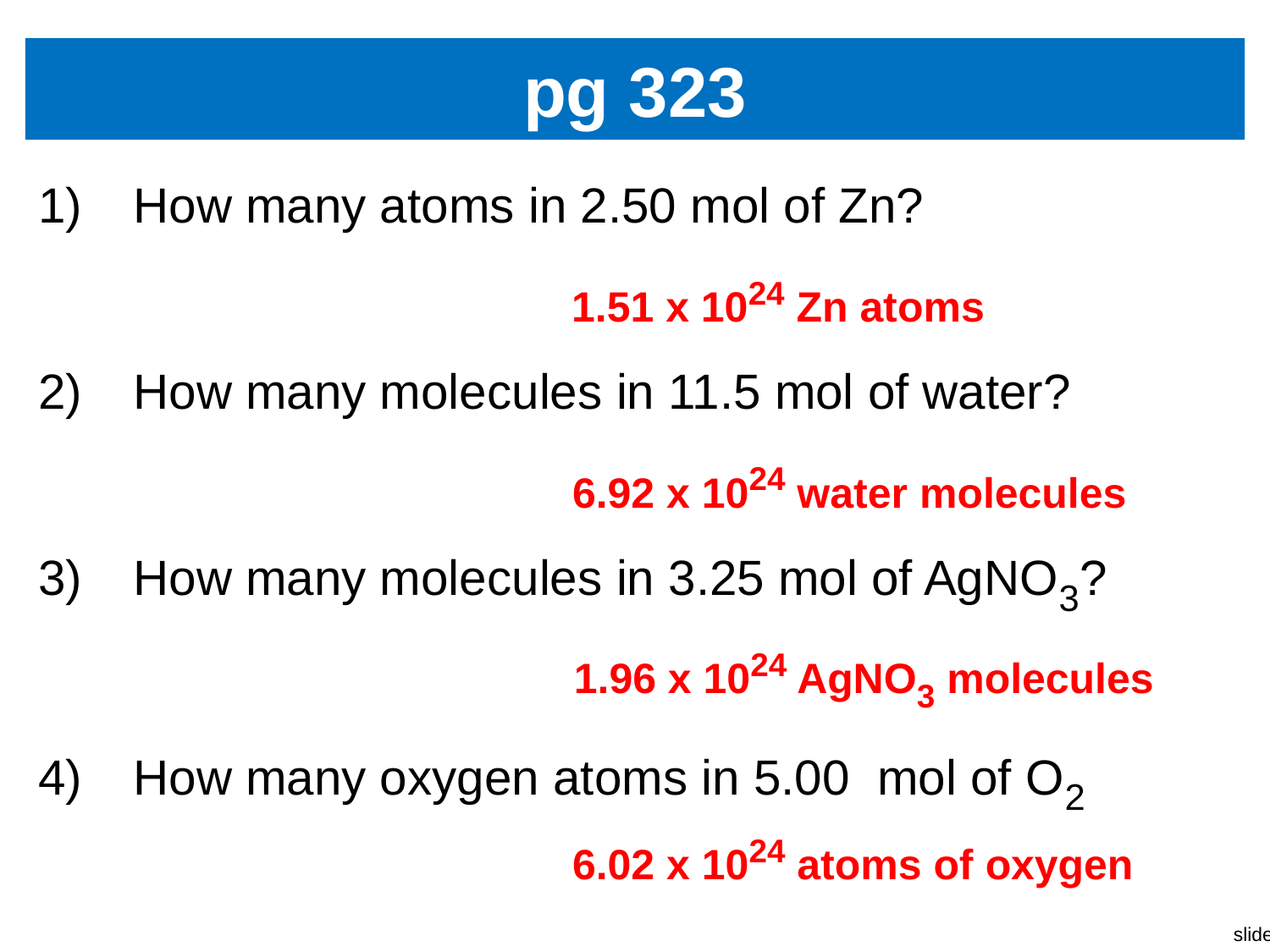

# pg 323
1)	How many atoms in 2.50 mol of Zn?
2)	How many molecules in 11.5 mol of water?
3)	How many molecules in 3.25 mol of AgNO3?
4)	How many oxygen atoms in 5.00  mol of O2

1.51 x 1024 Zn atoms
6.92 x 1024 water molecules
1.96 x 1024 AgNO3 molecules
6.02 x 1024 atoms of oxygen